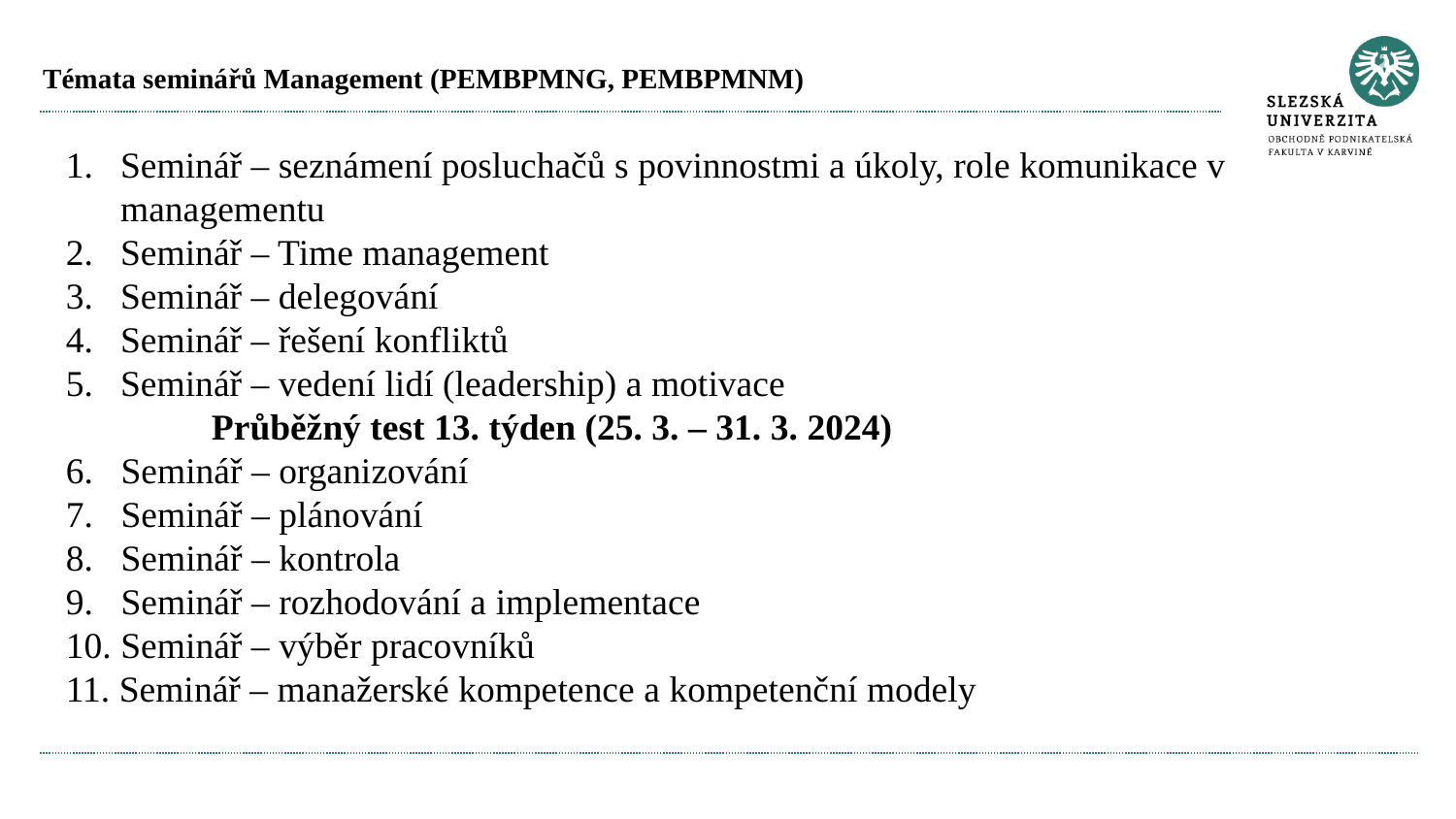

# Témata seminářů Management (PEMBPMNG, PEMBPMNM)
Seminář – seznámení posluchačů s povinnostmi a úkoly, role komunikace v managementu
Seminář – Time management
Seminář – delegování
Seminář – řešení konfliktů
Seminář – vedení lidí (leadership) a motivace
	Průběžný test 13. týden (25. 3. – 31. 3. 2024)
6.   Seminář – organizování
7.   Seminář – plánování
8.   Seminář – kontrola
9.   Seminář – rozhodování a implementace
10. Seminář – výběr pracovníků
11. Seminář – manažerské kompetence a kompetenční modely